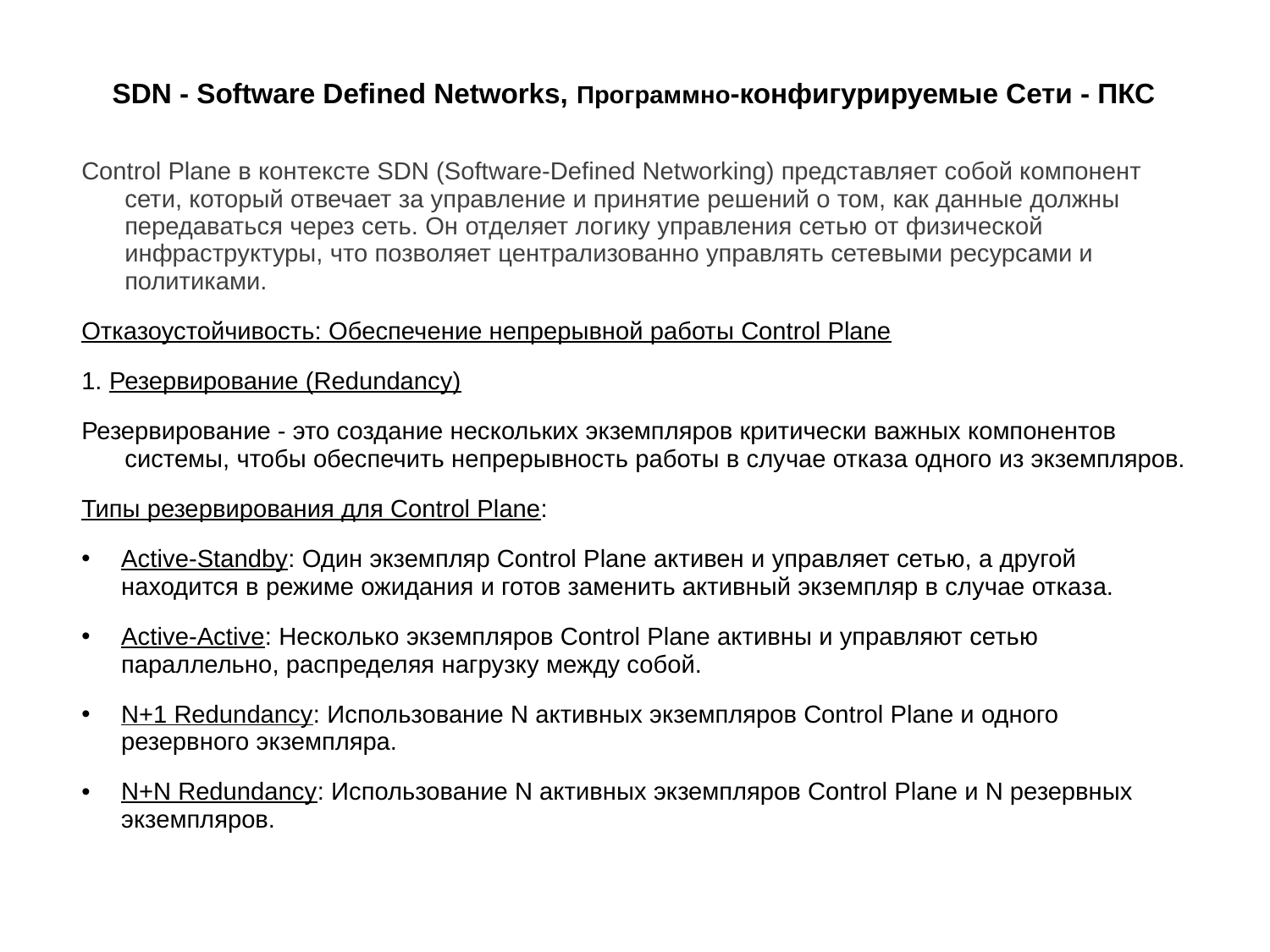

# SDN - Software Defined Networks, Программно-конфигурируемые Сети - ПКС

Control Plane в контексте SDN (Software-Defined Networking) представляет собой компонент сети, который отвечает за управление и принятие решений о том, как данные должны передаваться через сеть. Он отделяет логику управления сетью от физической инфраструктуры, что позволяет централизованно управлять сетевыми ресурсами и политиками.
Отказоустойчивость: Обеспечение непрерывной работы Control Plane
1. Резервирование (Redundancy)
Резервирование - это создание нескольких экземпляров критически важных компонентов системы, чтобы обеспечить непрерывность работы в случае отказа одного из экземпляров.
Типы резервирования для Control Plane:
Active-Standby: Один экземпляр Control Plane активен и управляет сетью, а другой находится в режиме ожидания и готов заменить активный экземпляр в случае отказа.
Active-Active: Несколько экземпляров Control Plane активны и управляют сетью параллельно, распределяя нагрузку между собой.
N+1 Redundancy: Использование N активных экземпляров Control Plane и одного резервного экземпляра.
N+N Redundancy: Использование N активных экземпляров Control Plane и N резервных экземпляров.